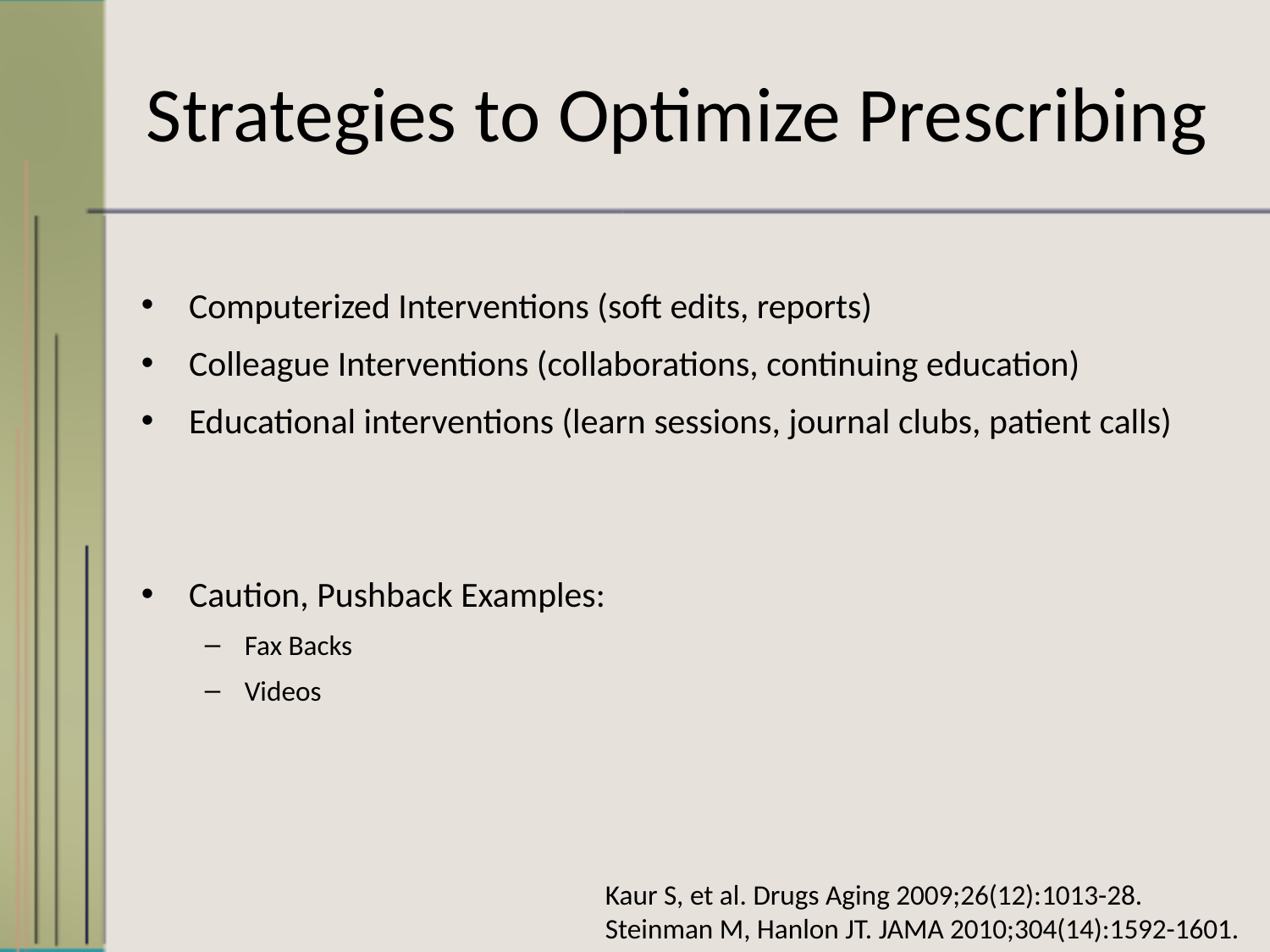

# Strategies to Optimize Prescribing
Computerized Interventions (soft edits, reports)
Colleague Interventions (collaborations, continuing education)
Educational interventions (learn sessions, journal clubs, patient calls)

Caution, Pushback Examples:
Fax Backs
Videos
Kaur S, et al. Drugs Aging 2009;26(12):1013-28.
Steinman M, Hanlon JT. JAMA 2010;304(14):1592-1601.